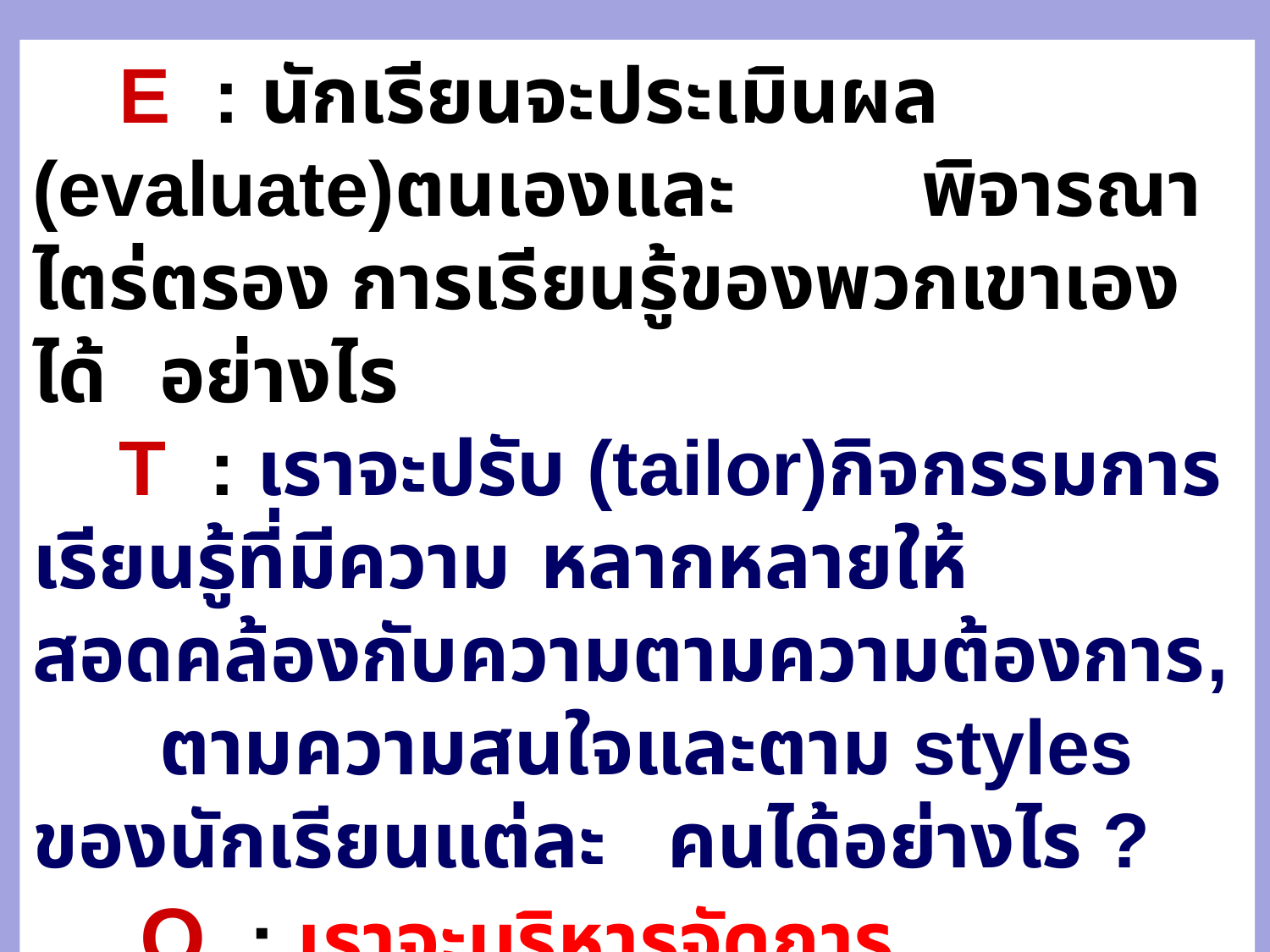

E  : นักเรียนจะประเมินผล (evaluate)ตนเองและ   	พิจารณาไตร่ตรอง การเรียนรู้ของพวกเขาเองได้	อย่างไร
    T  : เราจะปรับ (tailor)กิจกรรมการเรียนรู้ที่มีความ	หลากหลายให้สอดคล้องกับความตามความต้องการ, 	ตามความสนใจและตาม styles    ของนักเรียนแต่ละ	คนได้อย่างไร ?
     O  : เราจะบริหารจัดการ (organize) และจัดลำดับ	ขั้นตอนการเรียนรู้ได้อย่างไร